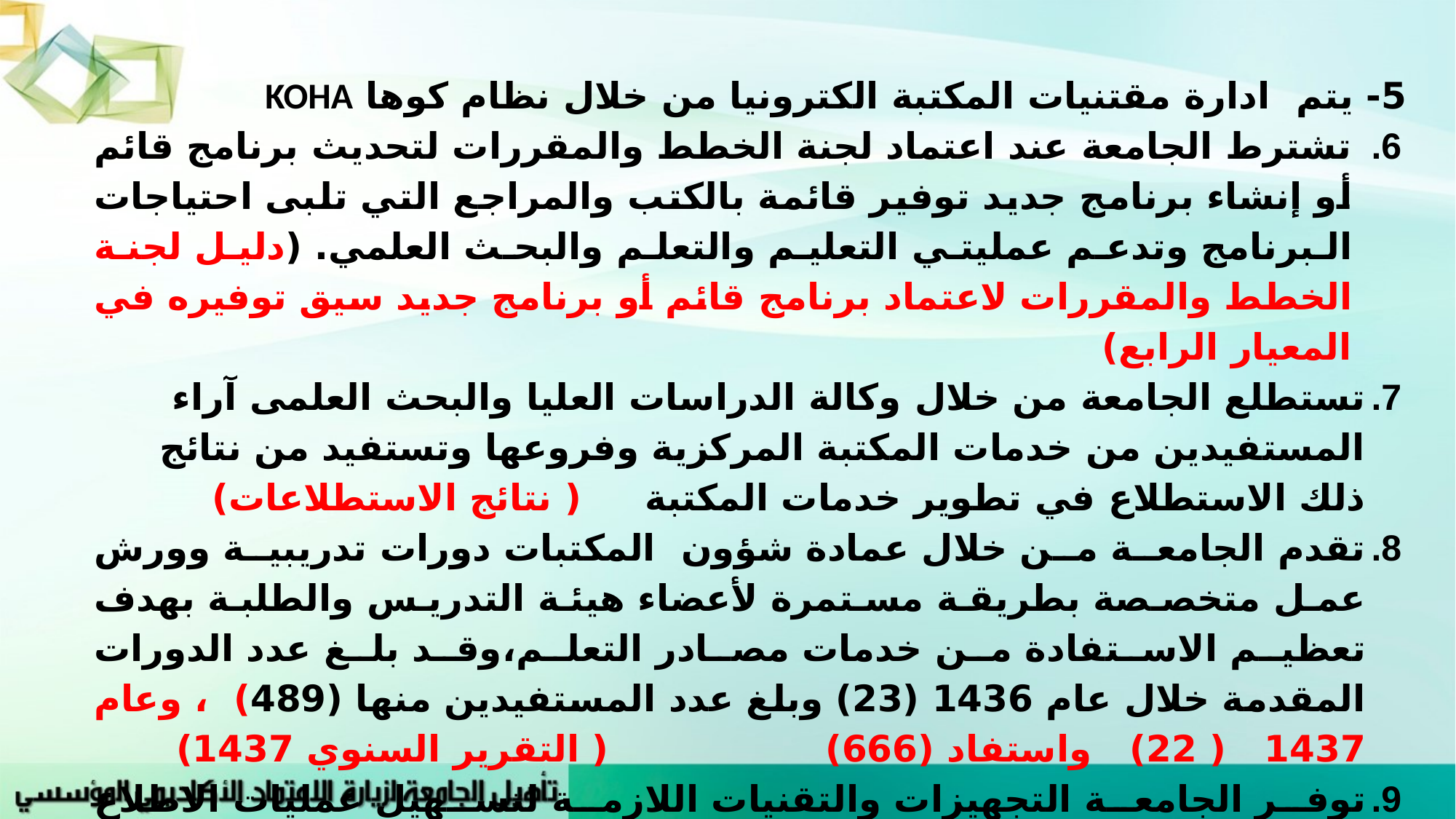

5- يتم  ادارة مقتنيات المكتبة الكترونيا من خلال نظام كوها KOHA
تشترط الجامعة عند اعتماد لجنة الخطط والمقررات لتحديث برنامج قائم أو إنشاء برنامج جديد توفير قائمة بالكتب والمراجع التي تلبى احتياجات البرنامج وتدعم عمليتي التعليم والتعلم والبحث العلمي. (دليل لجنة الخطط والمقررات لاعتماد برنامج قائم أو برنامج جديد سيق توفيره في المعيار الرابع)
تستطلع الجامعة من خلال وكالة الدراسات العليا والبحث العلمى آراء المستفيدين من خدمات المكتبة المركزية وفروعها وتستفيد من نتائج ذلك الاستطلاع في تطوير خدمات المكتبة     ( نتائج الاستطلاعات)
تقدم الجامعة من خلال عمادة شؤون  المكتبات دورات تدريبية وورش عمل متخصصة بطريقة مستمرة لأعضاء هيئة التدريس والطلبة بهدف تعظيم الاستفادة من خدمات مصادر التعلم،وقد بلغ عدد الدورات المقدمة خلال عام 1436 (23) وبلغ عدد المستفيدين منها (489)  ، وعام 1437   ( 22)   واستفاد (666)                 ( التقرير السنوي 1437)
توفر الجامعة التجهيزات والتقنيات اللازمة لتسهيل عمليات الاطلاع والاستعارة والنسخ وغيرها  وهى أجهزة البوابات الأمنية، وأجهزة الإعارة الذاتية، وأجهزة الماسحات الضوئية